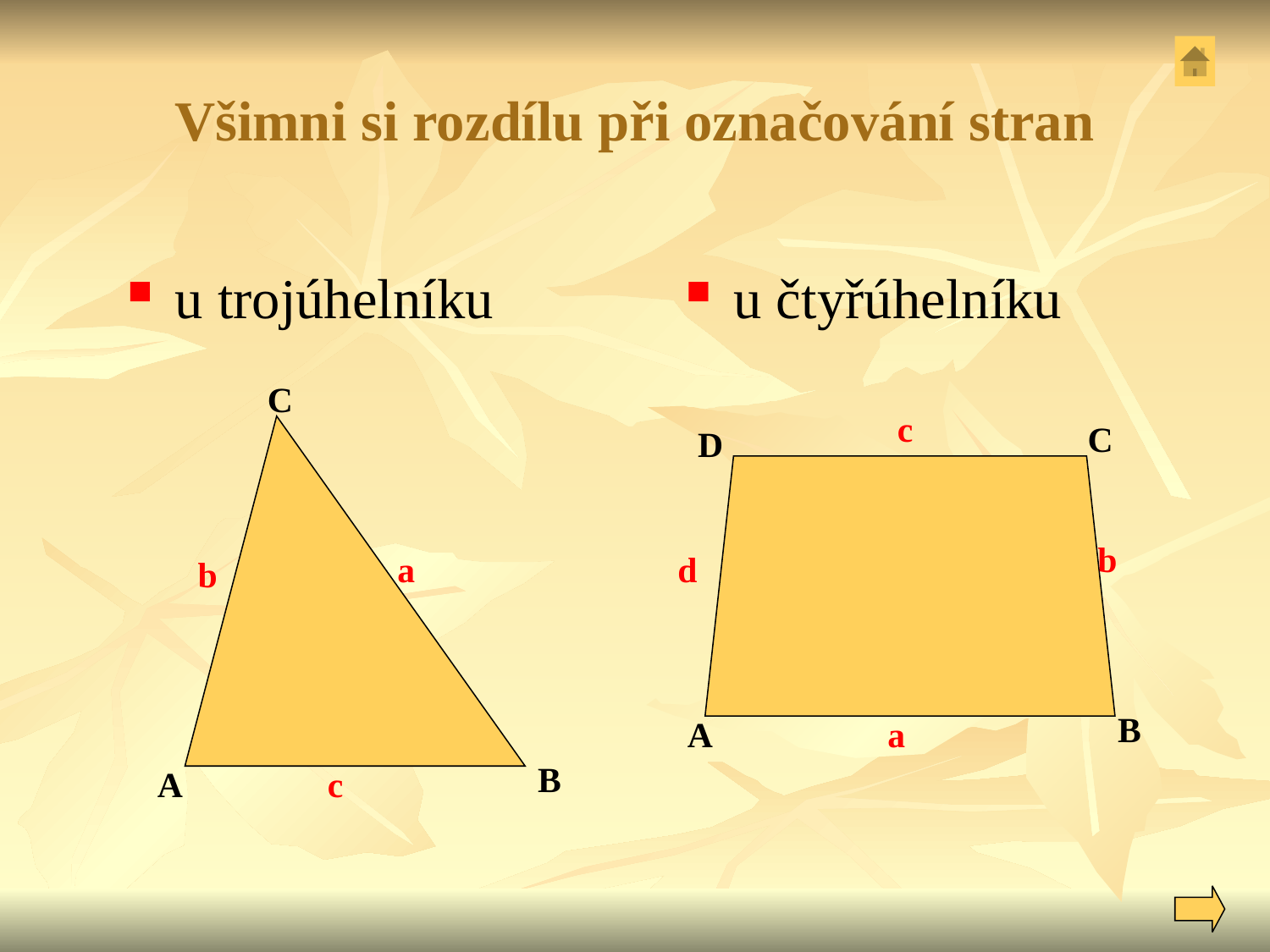

# Všimni si rozdílu při označování stran
u trojúhelníku
u čtyřúhelníku
C

B
A
c
C
D

B
A
b
a
d
b
a
c